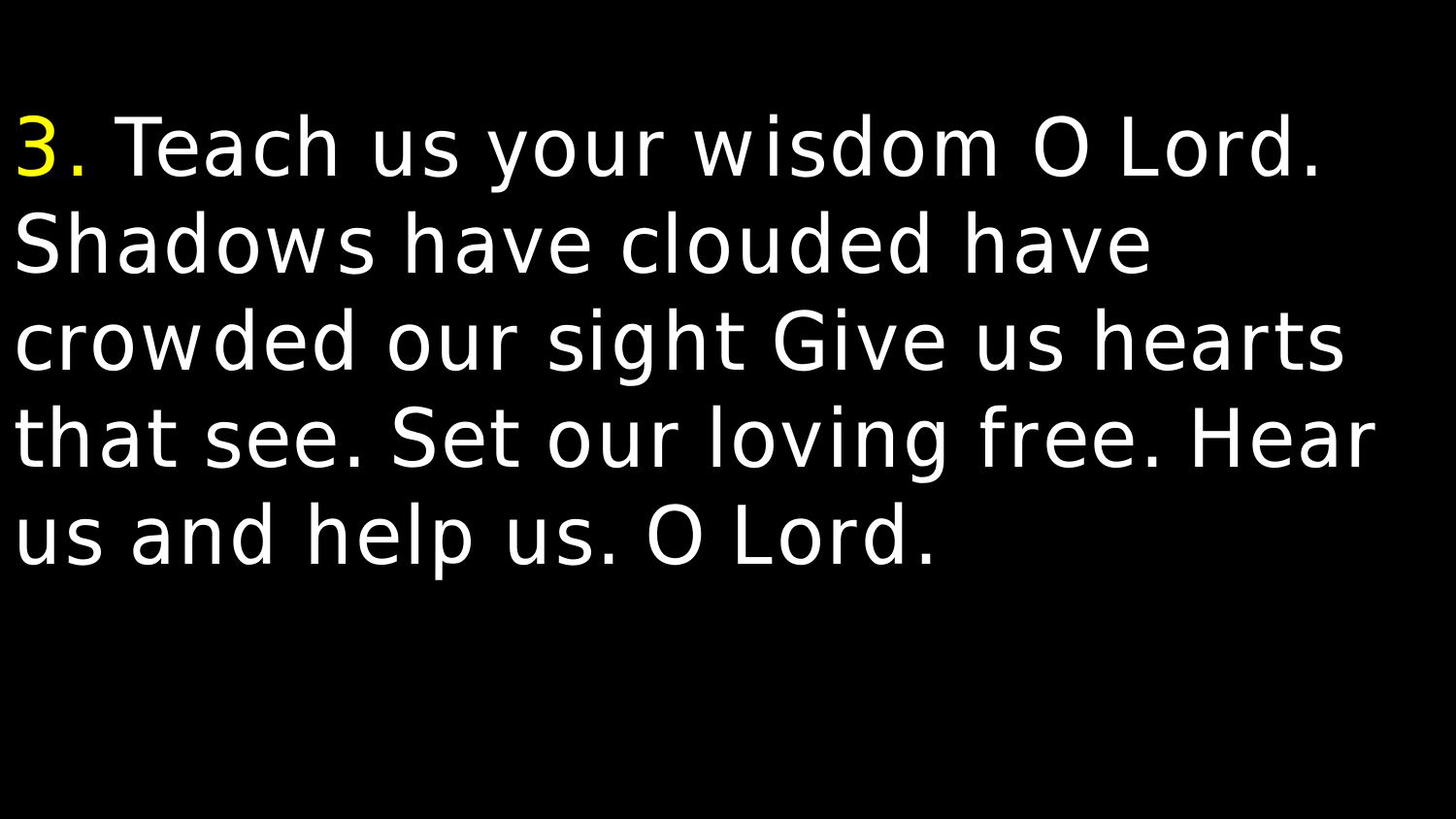

3. Teach us your wisdom O Lord. Shadows have clouded have crowded our sight Give us hearts that see. Set our loving free. Hear us and help us. O Lord.